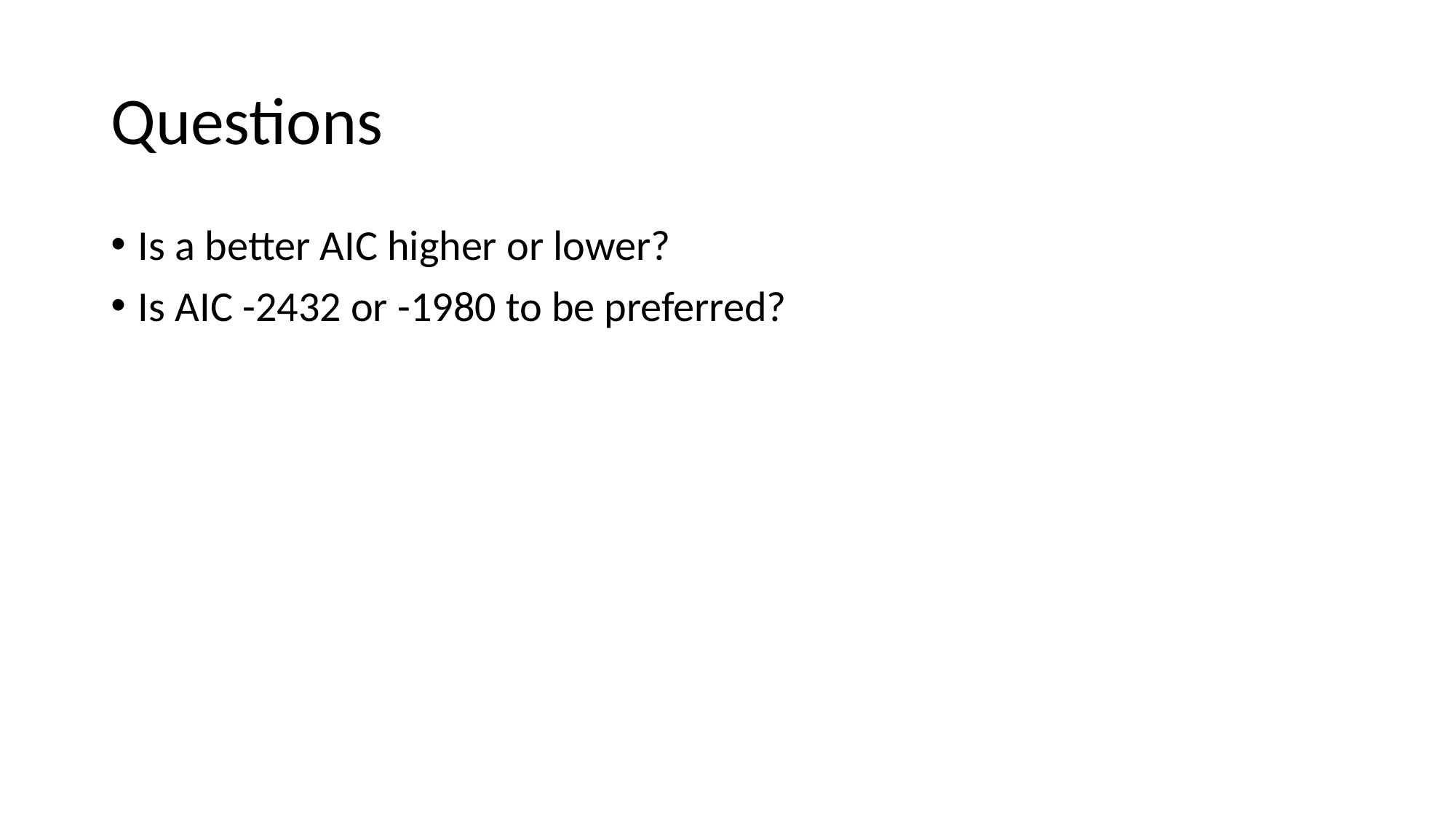

# Questions
Is a better AIC higher or lower?
Is AIC -2432 or -1980 to be preferred?